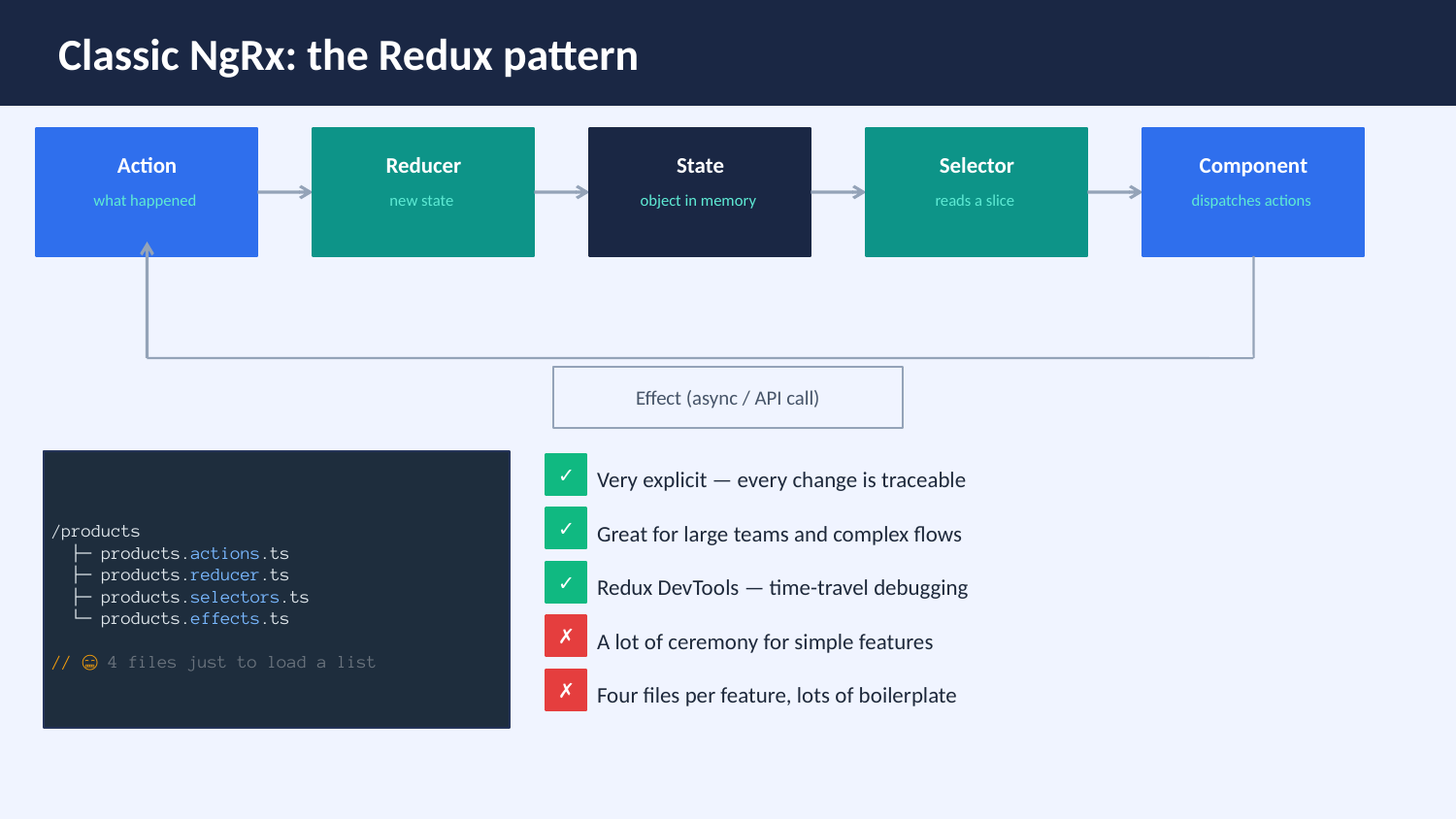

Classic NgRx: the Redux pattern

Action

Reducer

State

Selector

Component
what happened
new state
object in memory
reads a slice
dispatches actions

Effect (async / API call)

/products
  ├─ products.actions.ts
  ├─ products.reducer.ts
  ├─ products.selectors.ts
  └─ products.effects.ts

// 😬 4 files just to load a list

✓
Very explicit — every change is traceable

✓
Great for large teams and complex flows

✓
Redux DevTools — time-travel debugging

✗
A lot of ceremony for simple features

✗
Four files per feature, lots of boilerplate